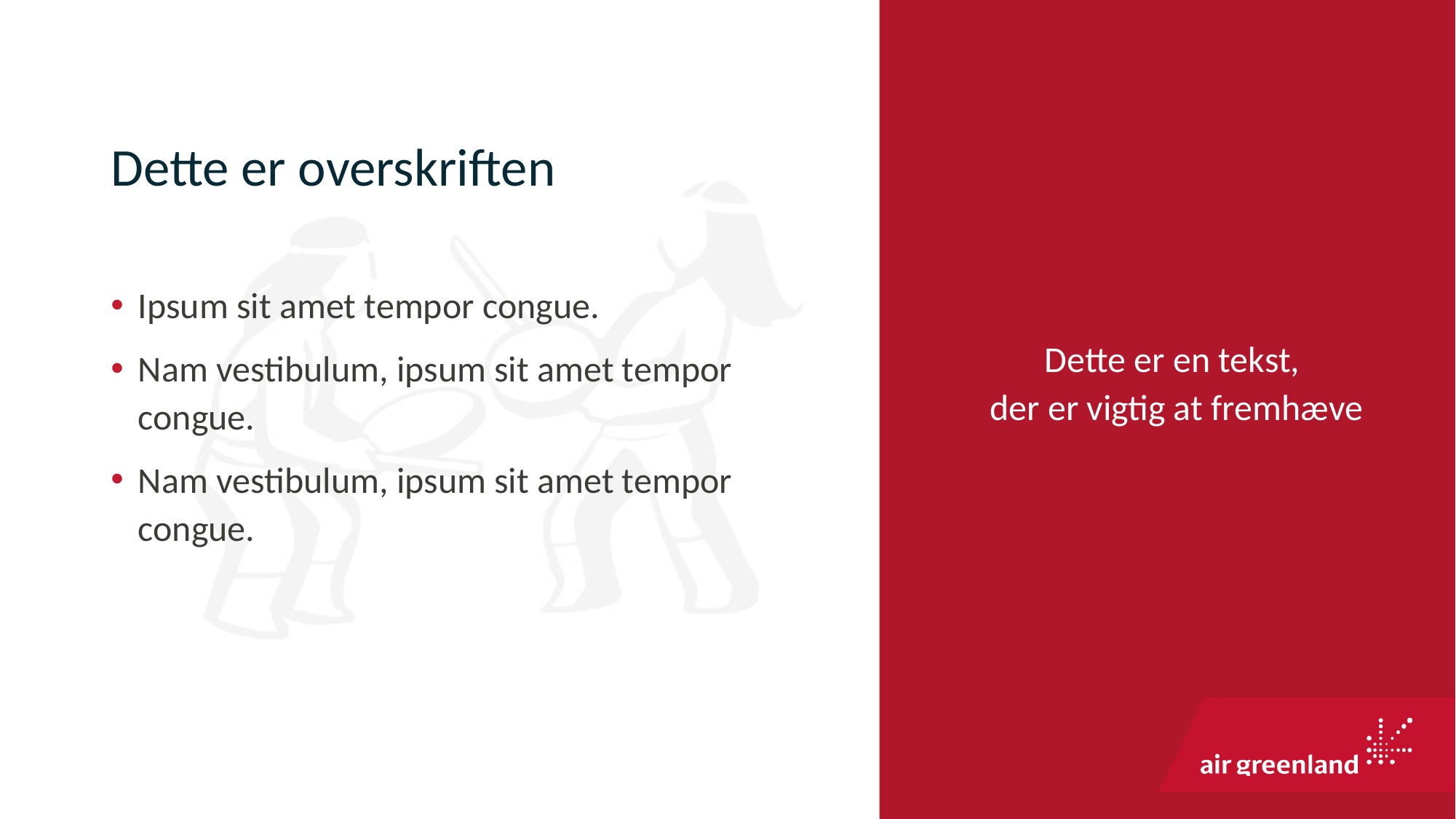

# Dette er overskriften
Ipsum sit amet tempor congue.
Nam vestibulum, ipsum sit amet tempor congue.
Nam vestibulum, ipsum sit amet tempor congue.
Dette er en tekst,
der er vigtig at fremhæve